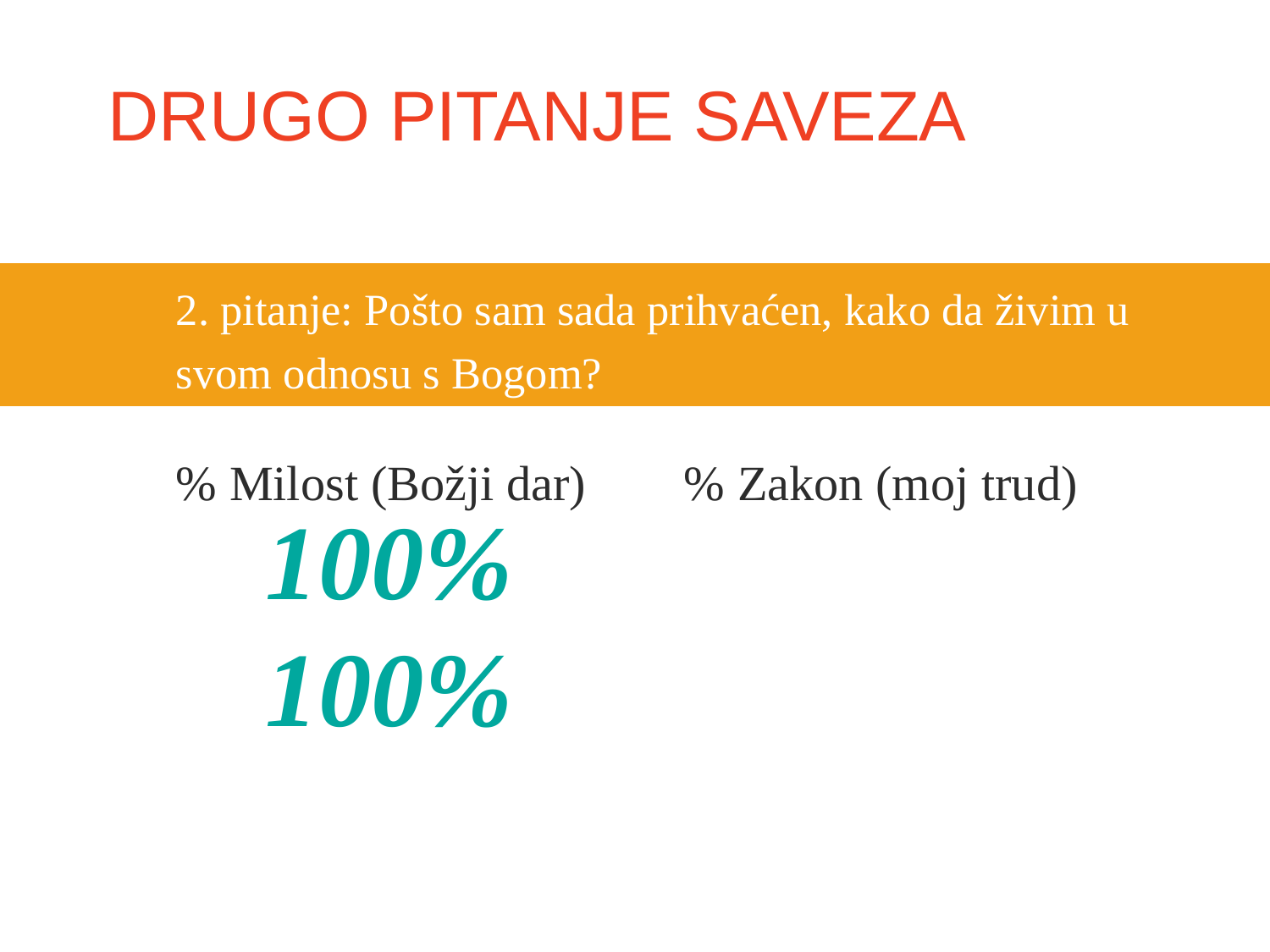

# Drugo pitanje saveza
2. pitanje: Pošto sam sada prihvaćen, kako da živim u svom odnosu s Bogom?
% Milost (Božji dar)	% Zakon (moj trud)
100% 				100%